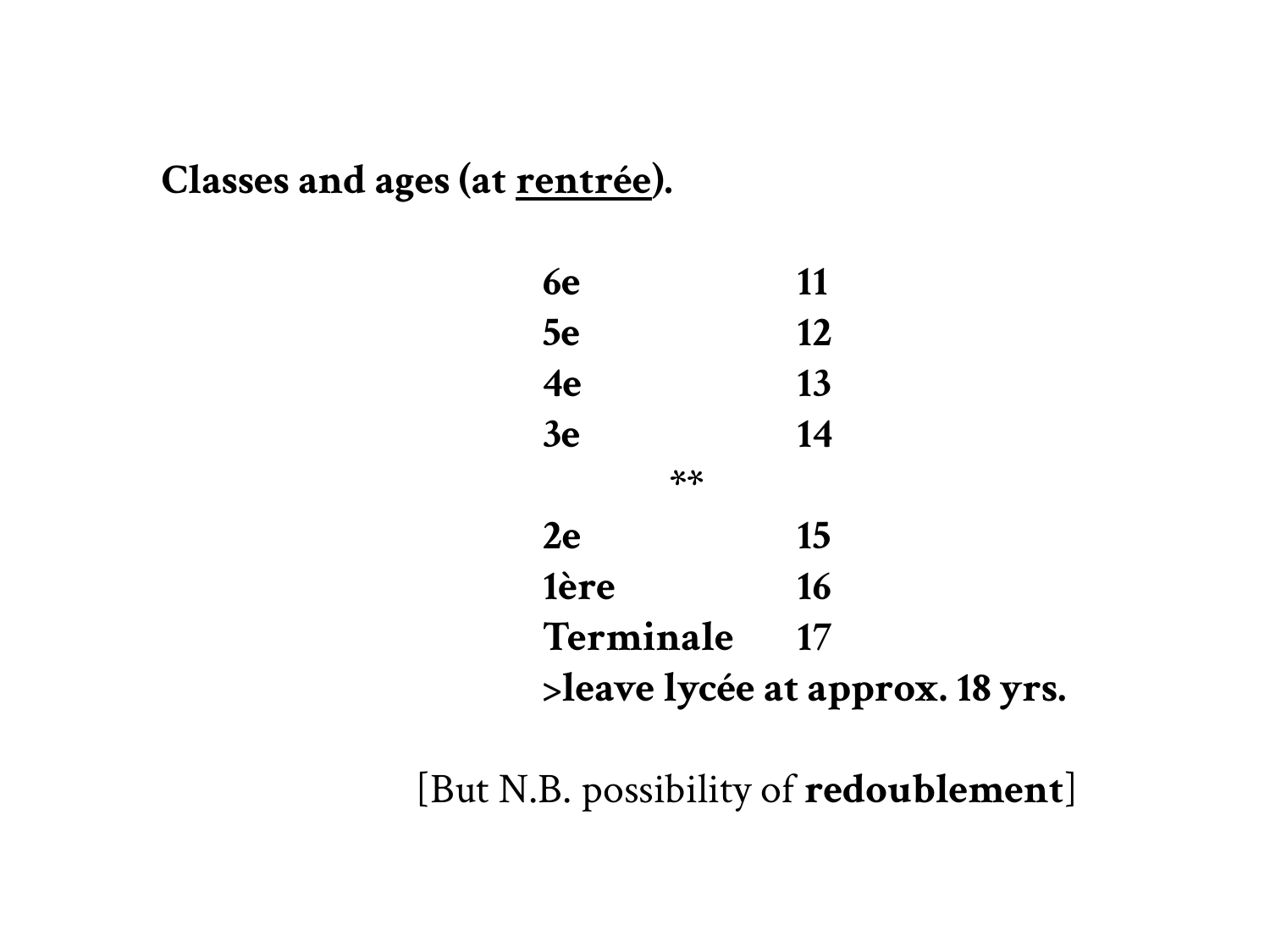

Classes and ages (at rentrée).

			6e		11
			5e		12
			4e		13
			3e		14
				**
			2e		15
			1ère		16
			Terminale	17
			>leave lycée at approx. 18 yrs.

		[But N.B. possibility of redoublement]